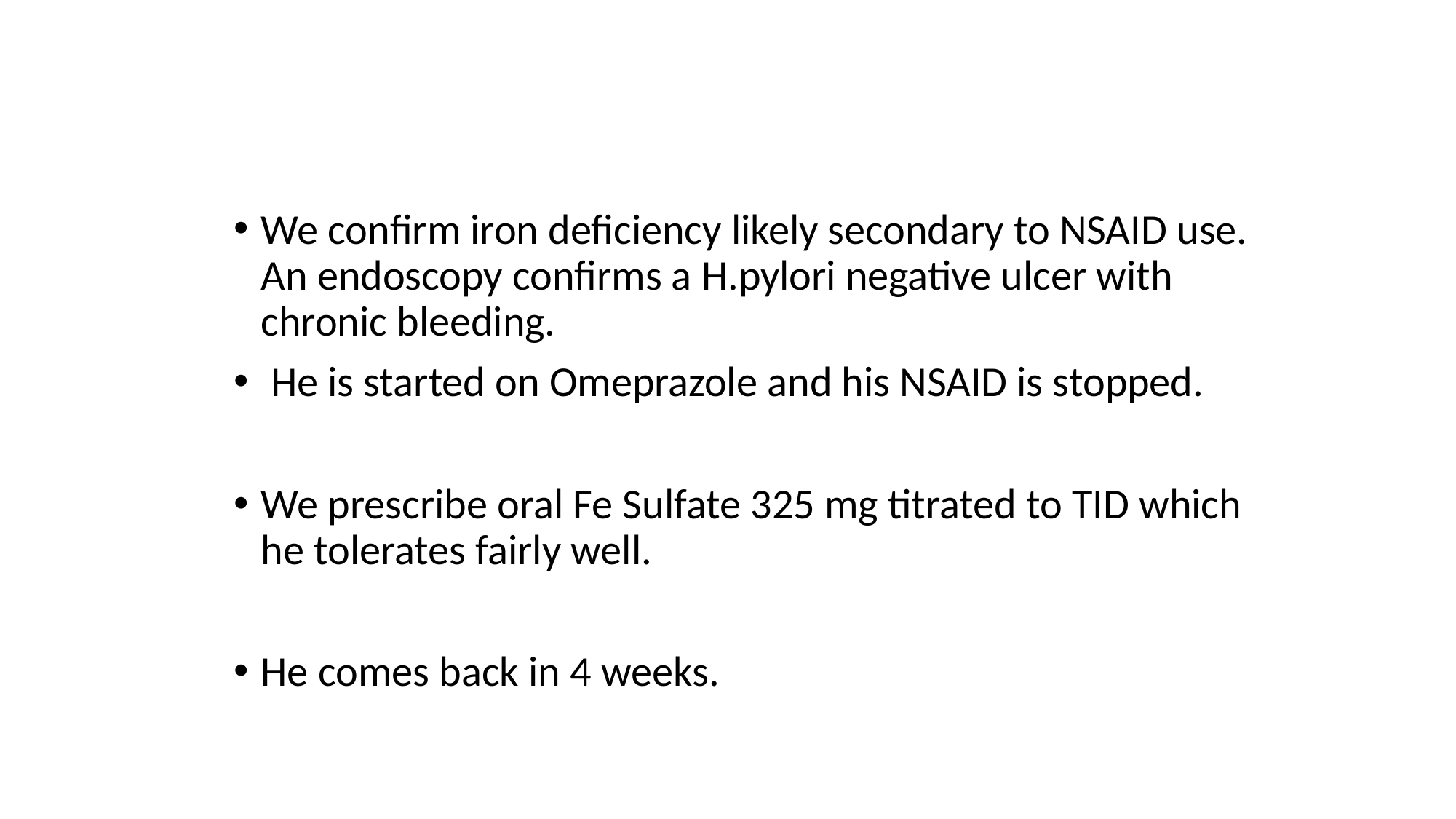

# Case A
We confirm iron deficiency likely secondary to NSAID use. An endoscopy confirms a H.pylori negative ulcer with chronic bleeding.
 He is started on Omeprazole and his NSAID is stopped.

We prescribe oral Fe Sulfate 325 mg titrated to TID which he tolerates fairly well.

He comes back in 4 weeks.